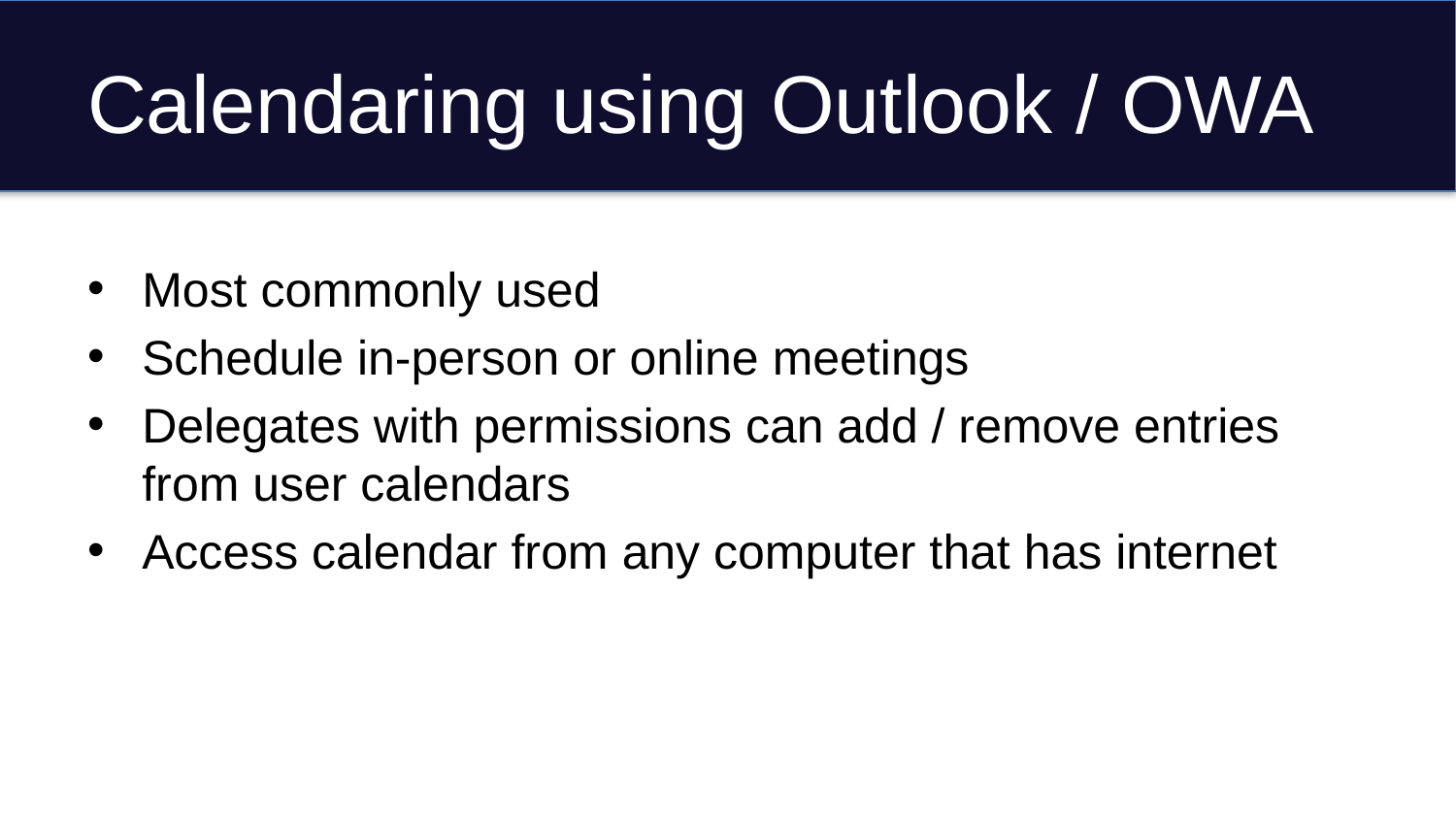

# Calendaring using Outlook / OWA

Most commonly used
Schedule in-person or online meetings
Delegates with permissions can add / remove entries from user calendars
Access calendar from any computer that has internet